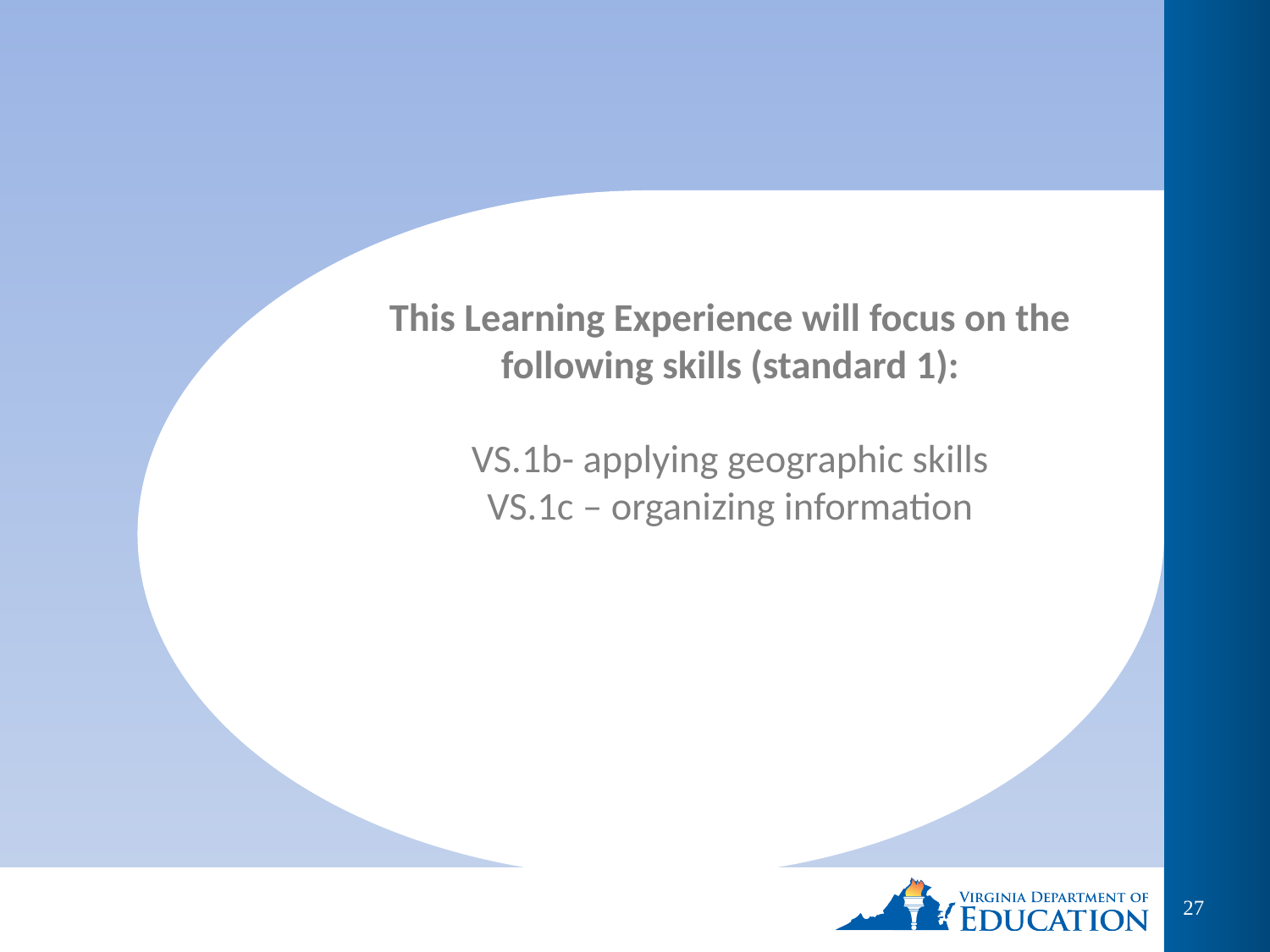

# This Learning Experience will focus on the following skills (standard 1): VS.1b- applying geographic skills VS.1c – organizing information
27